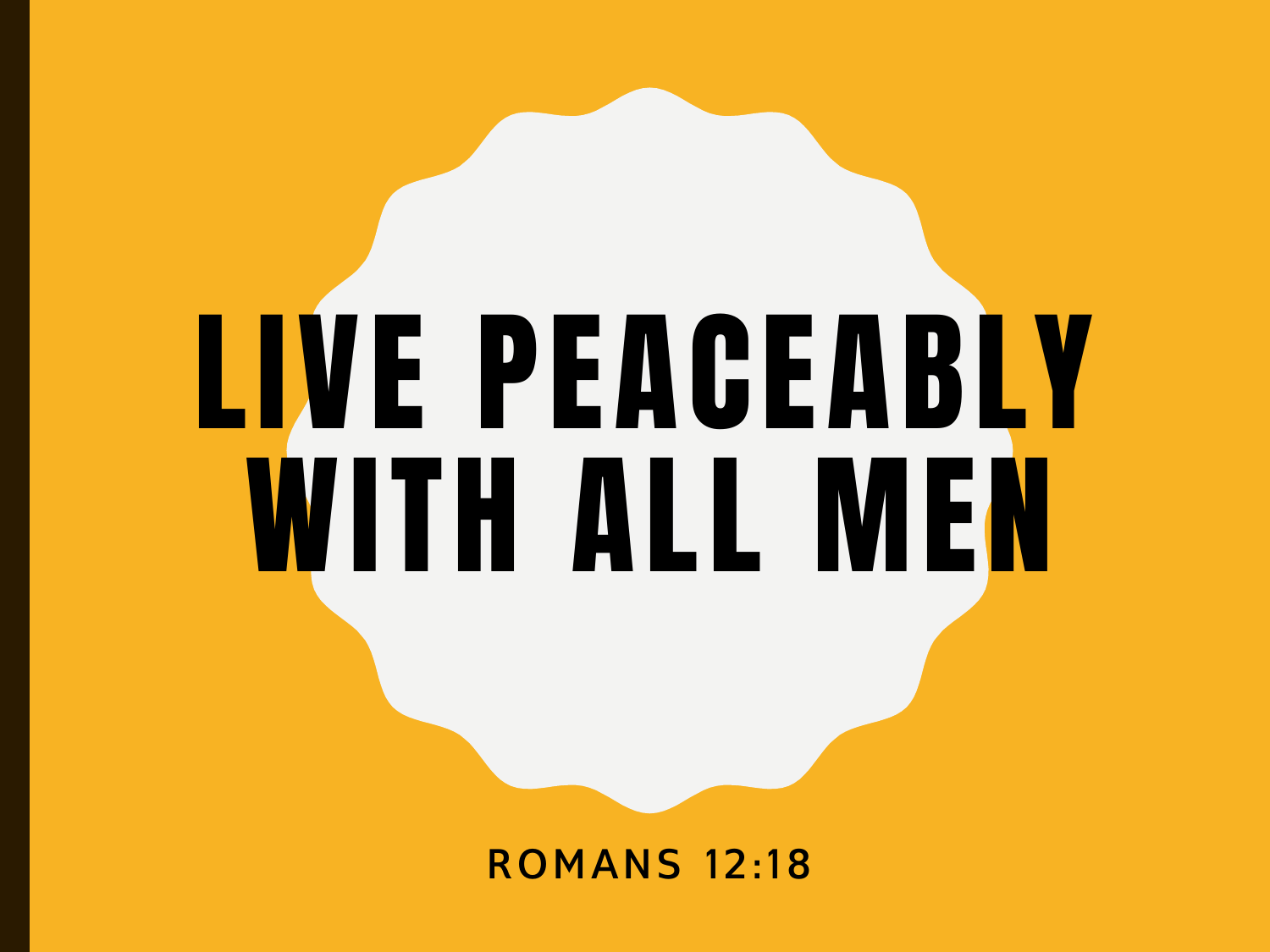

# Live Peaceably With All Men
Romans 12:18